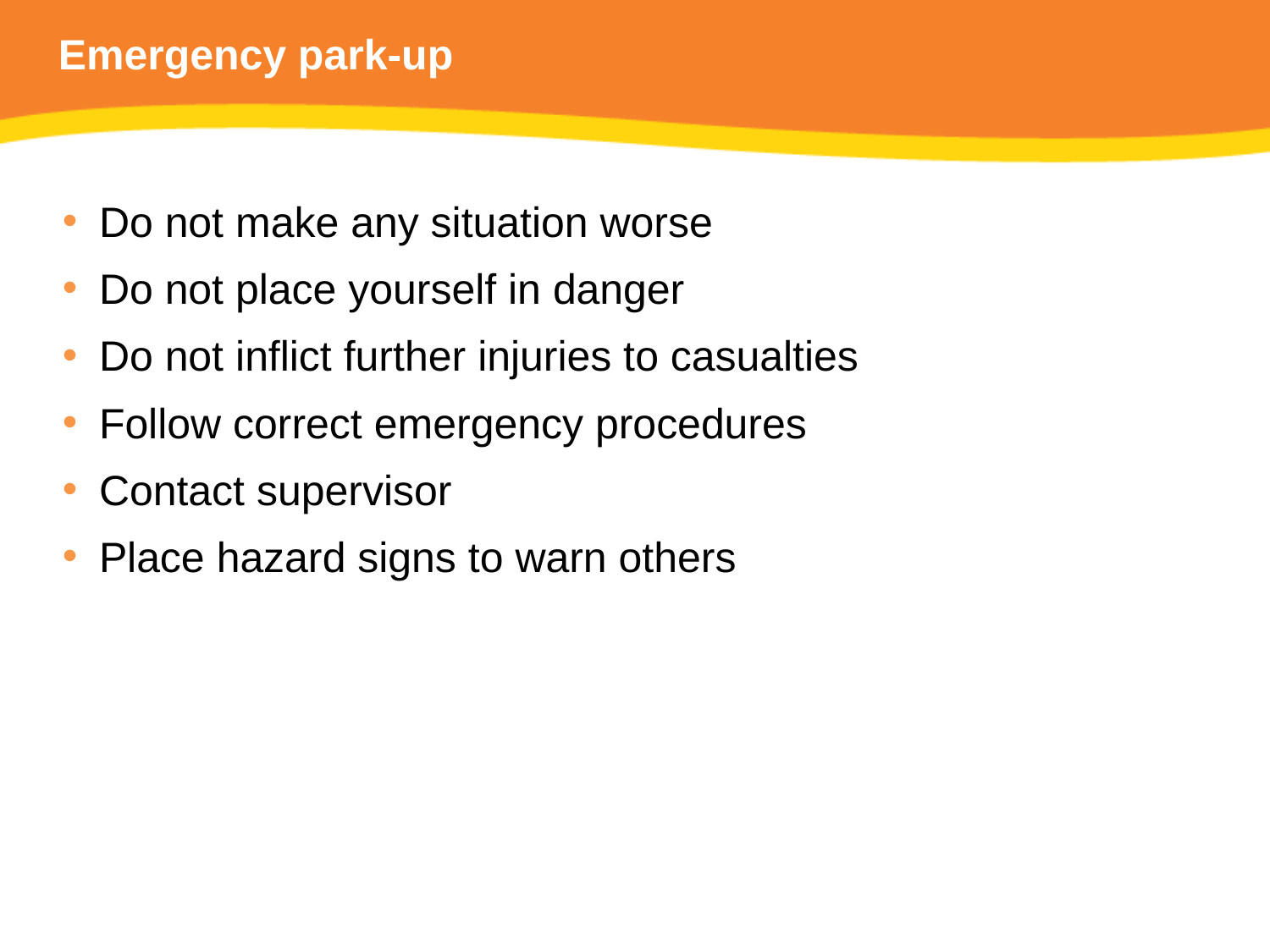

# Emergency park-up
Do not make any situation worse
Do not place yourself in danger
Do not inflict further injuries to casualties
Follow correct emergency procedures
Contact supervisor
Place hazard signs to warn others